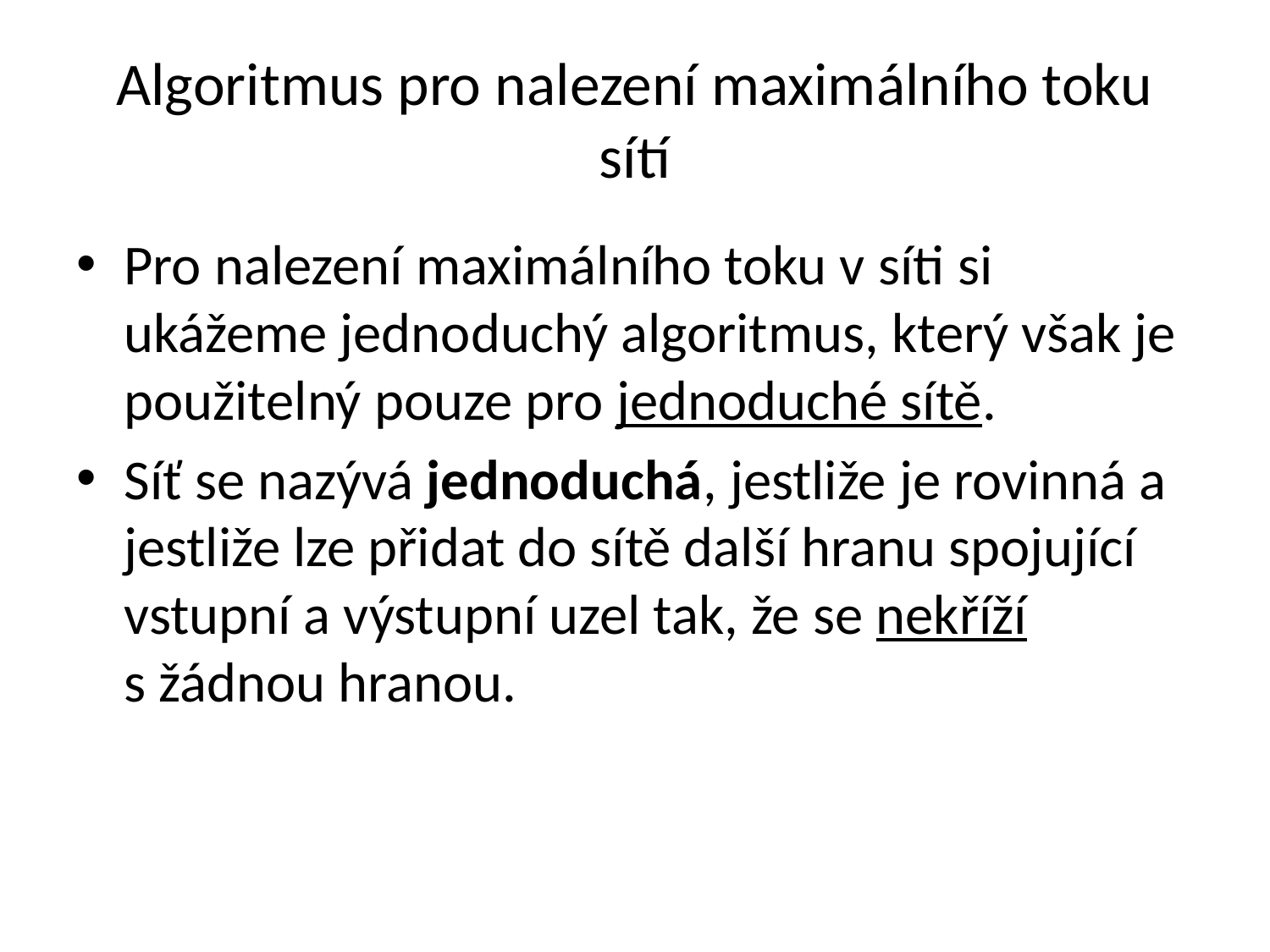

# Algoritmus pro nalezení maximálního toku sítí
Pro nalezení maximálního toku v síti si ukážeme jednoduchý algoritmus, který však je použitelný pouze pro jednoduché sítě.
Síť se nazývá jednoduchá, jestliže je rovinná a jestliže lze přidat do sítě další hranu spojující vstupní a výstupní uzel tak, že se nekříží s žádnou hranou.